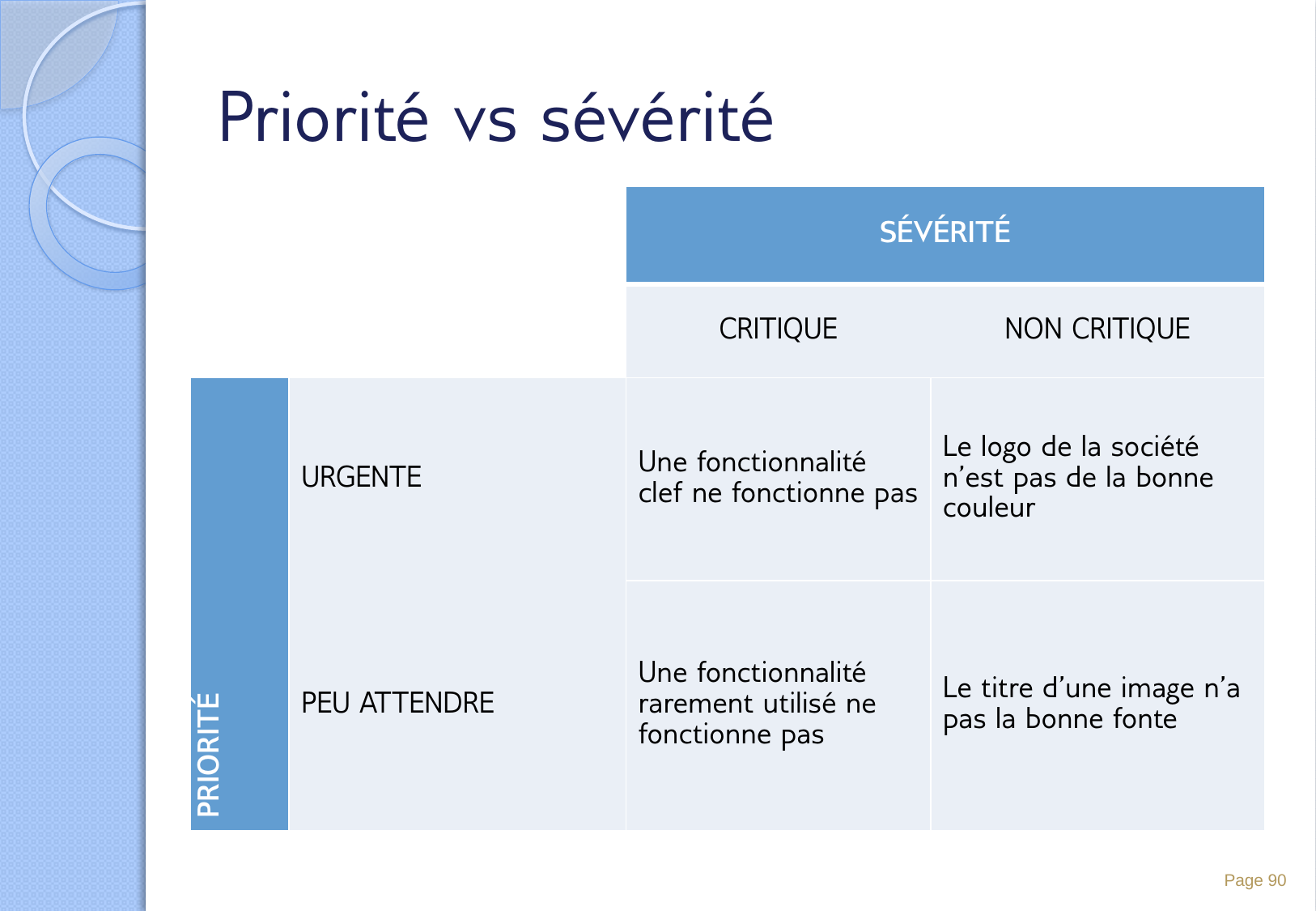

# Priorité vs sévérité
|  |  | SÉVÉRITÉ |  |
| --- | --- | --- | --- |
|  |  | CRITIQUE | NON CRITIQUE |
| PRIORITÉ | URGENTE | Une fonctionnalité clef ne fonctionne pas | Le logo de la société n’est pas de la bonne couleur |
|  | PEU ATTENDRE | Une fonctionnalité rarement utilisé ne fonctionne pas | Le titre d’une image n’a pas la bonne fonte |